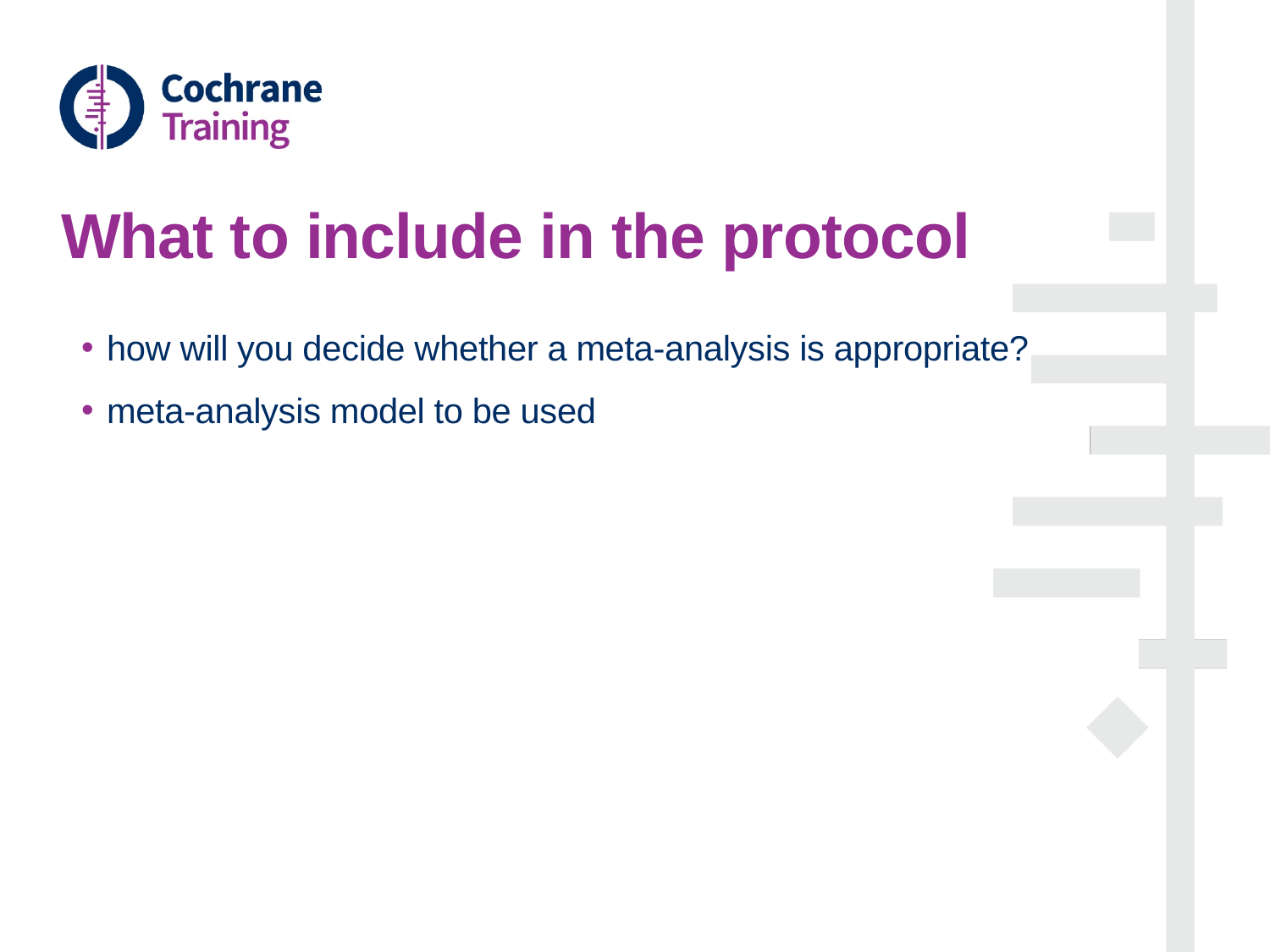

# What to include in the protocol
how will you decide whether a meta-analysis is appropriate?
meta-analysis model to be used